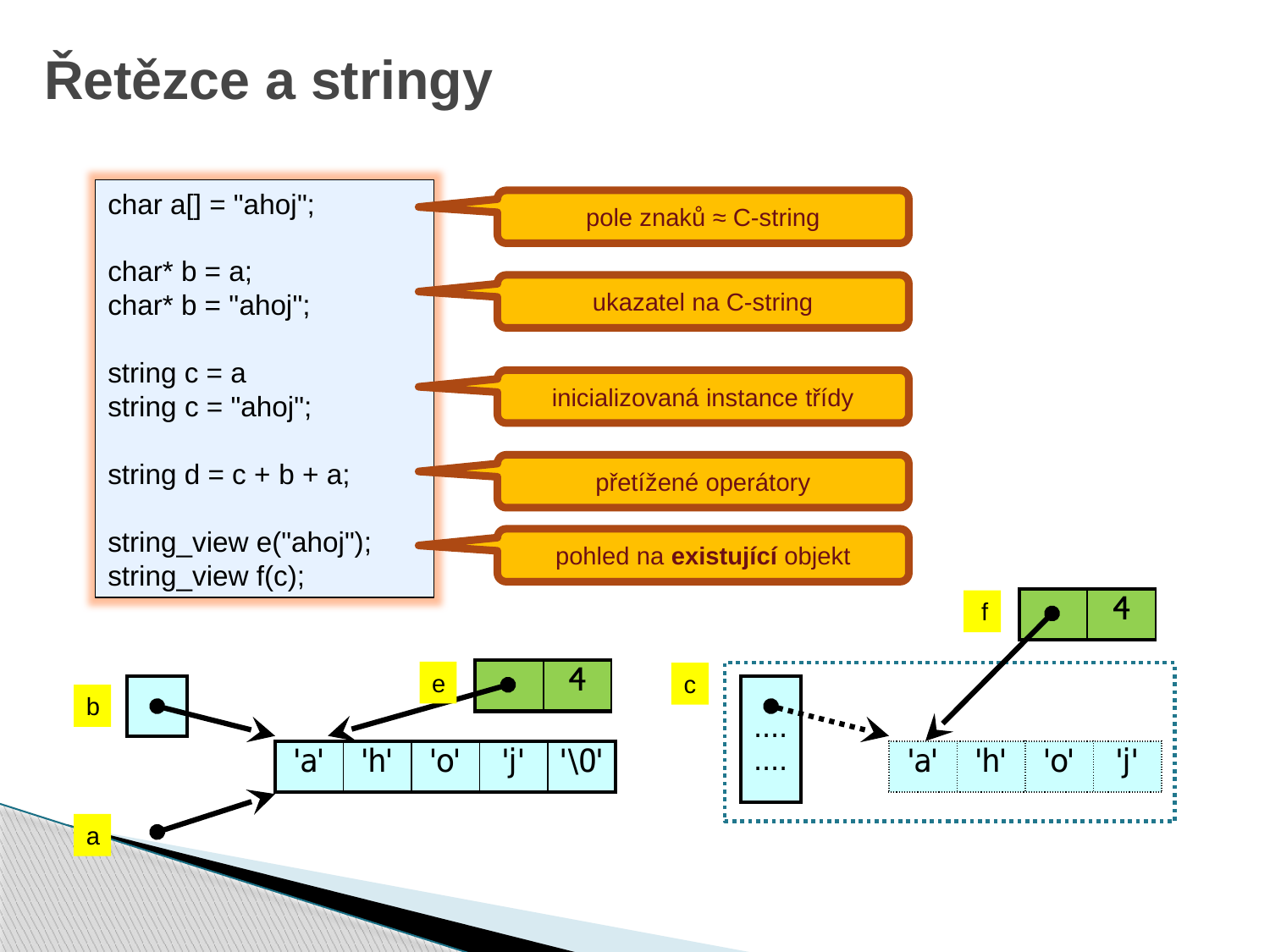

# Řetězce a stringy
char a[] = "ahoj";

char* b = a;
char* b = "ahoj";

string c = a
string c = "ahoj";

string d = c + b + a;

string_view e("ahoj");
string_view f(c);
pole znaků ≈ C-string
ukazatel na C-string
inicializovaná instance třídy
přetížené operátory
pohled na existující objekt
|  | 4 |
| --- | --- |
f

|  | 4 |
| --- | --- |
e
c

|  |
| --- |
| .... .... |
| --- |
b

| 'a' | 'h' | 'o' | 'j' | '\0' |
| --- | --- | --- | --- | --- |
| 'a' | 'h' | 'o' | 'j' |
| --- | --- | --- | --- |

a